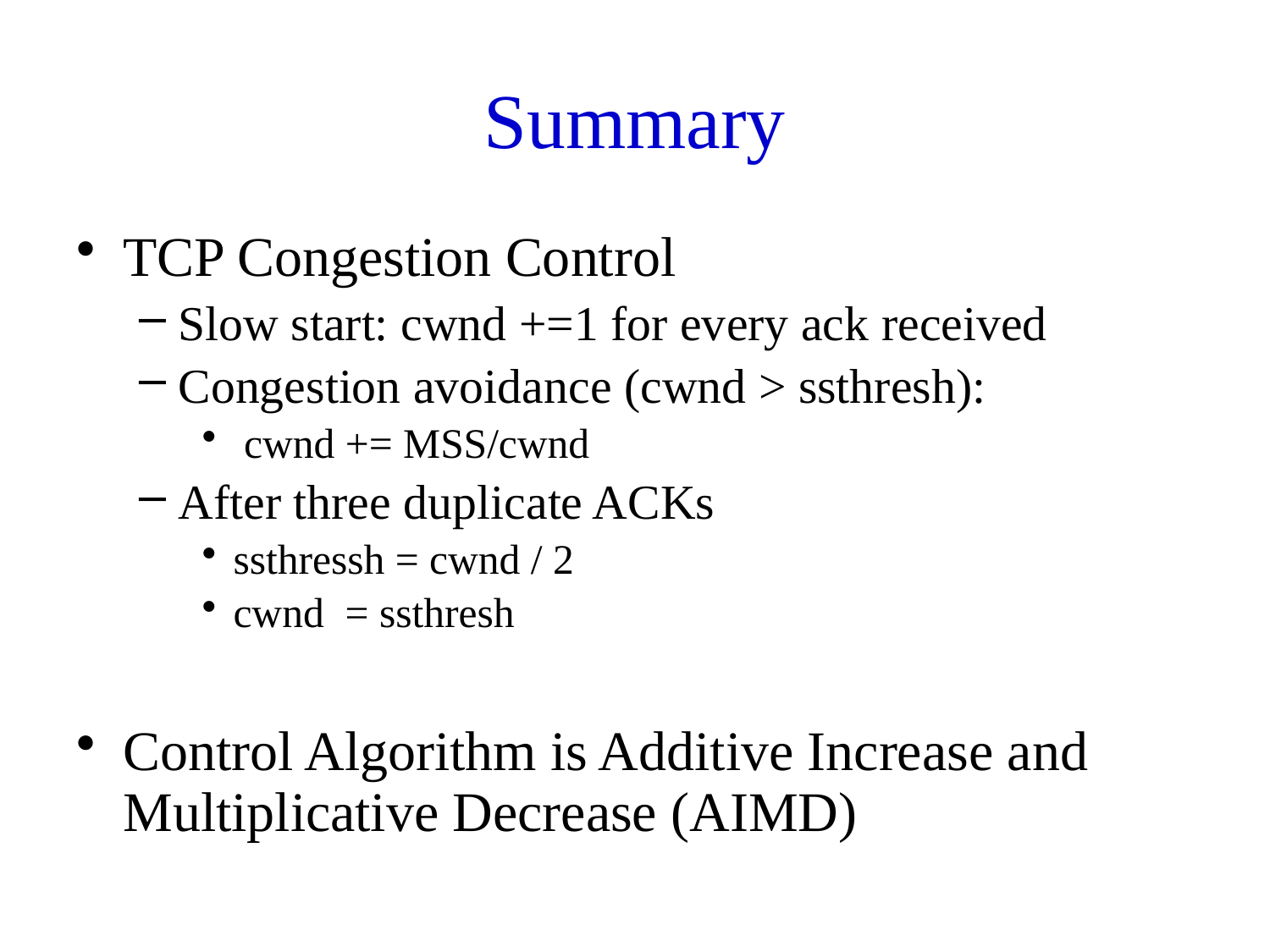

# Summary
TCP Congestion Control
Slow start: cwnd +=1 for every ack received
Congestion avoidance (cwnd > ssthresh):
 cwnd += MSS/cwnd
After three duplicate ACKs
ssthressh = cwnd / 2
cwnd  = ssthresh

Control Algorithm is Additive Increase and Multiplicative Decrease (AIMD)